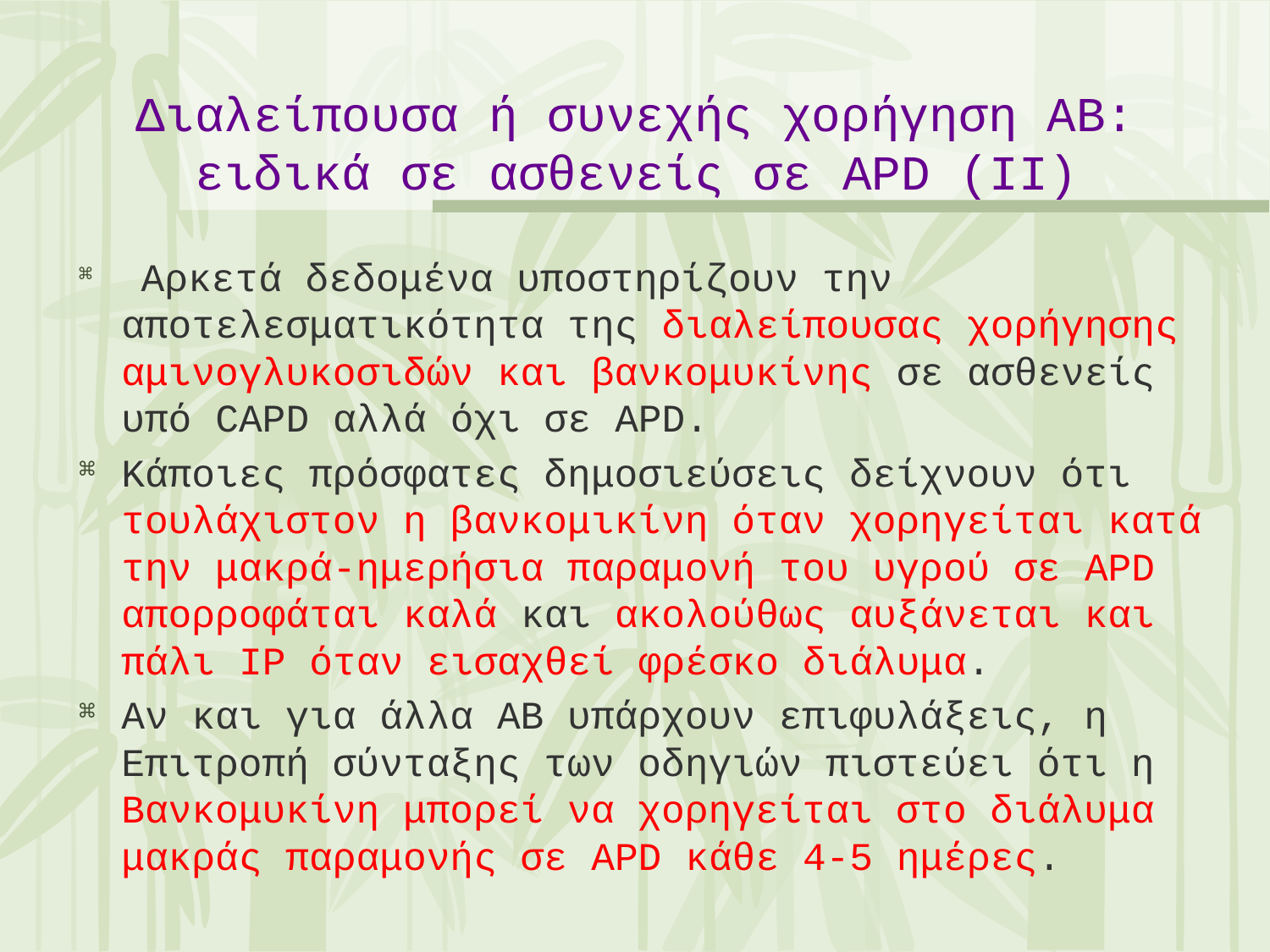

Διαλείπουσα ή συνεχής χορήγηση ΑΒ: ειδικά σε ασθενείς σε APD (ΙΙ)
 Αρκετά δεδομένα υποστηρίζουν την αποτελεσματικότητα της διαλείπουσας χορήγησης αμινογλυκοσιδών και βανκομυκίνης σε ασθενείς υπό CAPD αλλά όχι σε APD.
Κάποιες πρόσφατες δημοσιεύσεις δείχνουν ότι τουλάχιστον η βανκομικίνη όταν χορηγείται κατά την μακρά-ημερήσια παραμονή του υγρού σε APD απορροφάται καλά και ακολούθως αυξάνεται και πάλι IP όταν εισαχθεί φρέσκο διάλυμα.
Αν και για άλλα ΑΒ υπάρχουν επιφυλάξεις, η Επιτροπή σύνταξης των οδηγιών πιστεύει ότι η Βανκομυκίνη μπορεί να χορηγείται στο διάλυμα μακράς παραμονής σε APD κάθε 4-5 ημέρες.